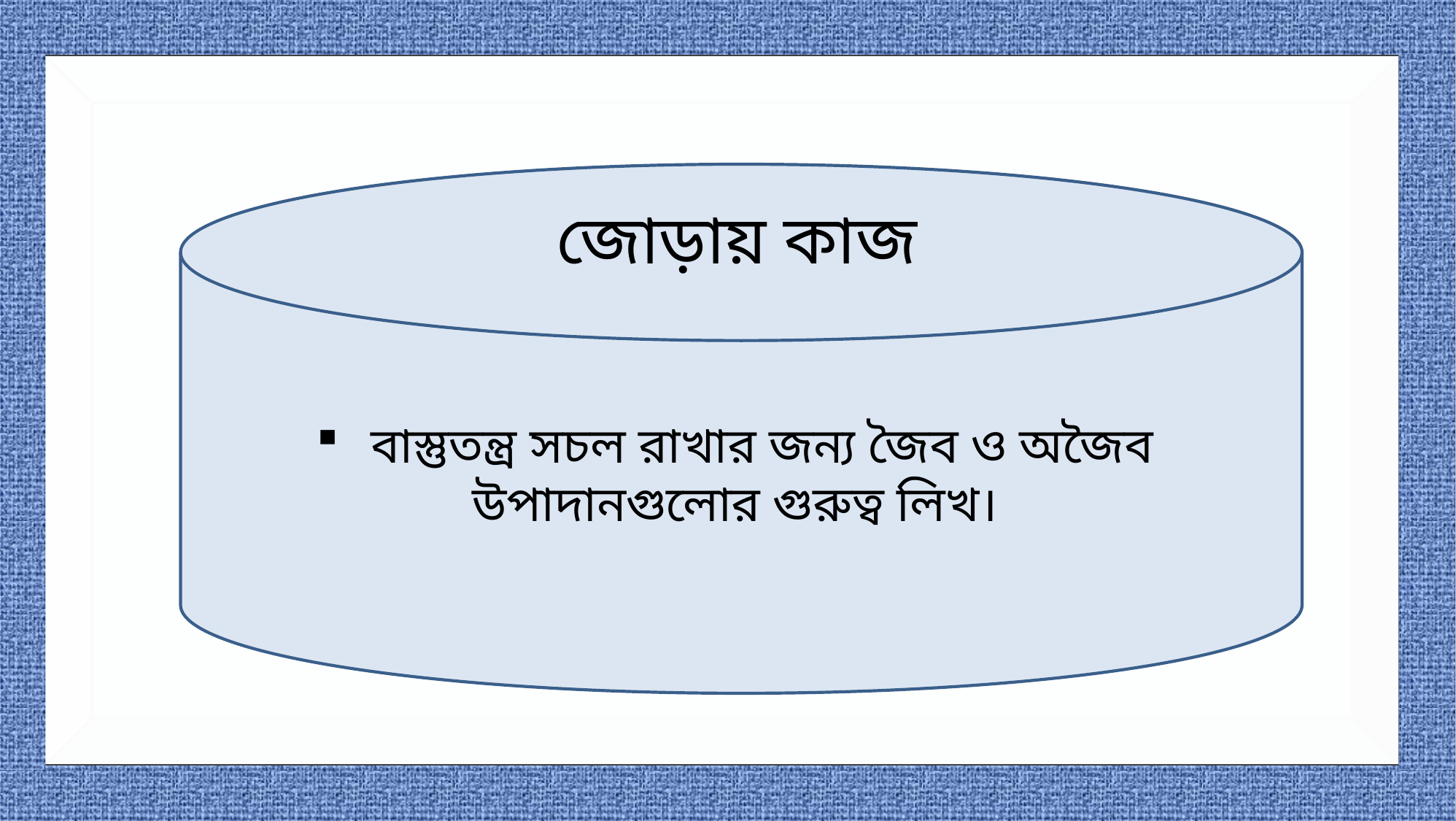

বাস্তুতন্ত্র সচল রাখার জন্য জৈব ও অজৈব
উপাদানগুলোর গুরুত্ব লিখ।
জোড়ায় কাজ
6/11/2020
11